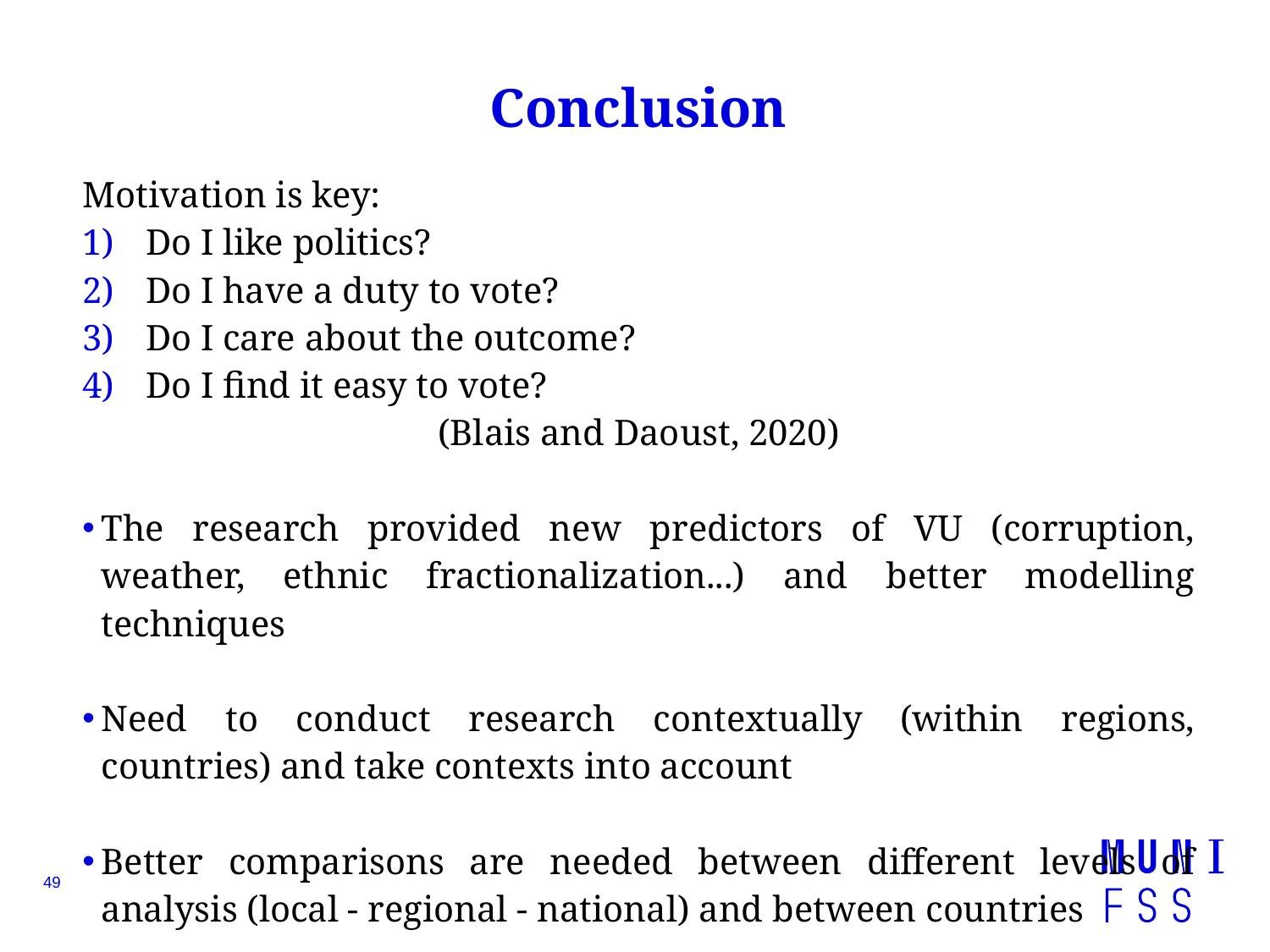

# Conclusion
Motivation is key:
Do I like politics?
Do I have a duty to vote?
Do I care about the outcome?
Do I find it easy to vote?
(Blais and Daoust, 2020)

The research provided new predictors of VU (corruption, weather, ethnic fractionalization...) and better modelling techniques

Need to conduct research contextually (within regions, countries) and take contexts into account

Better comparisons are needed between different levels of analysis (local - regional - national) and between countries
49